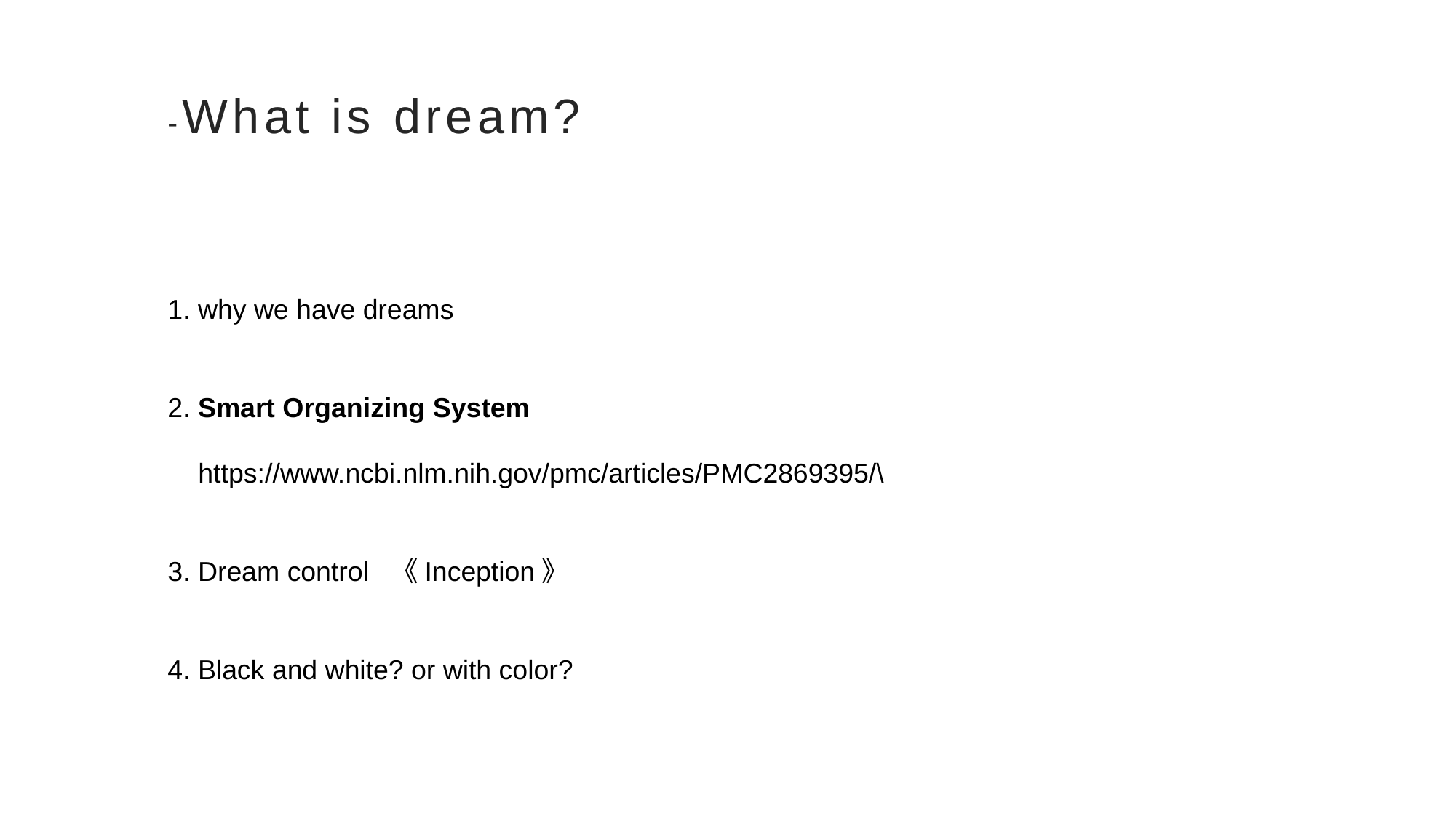

# -What is dream?
1. why we have dreams

2. Smart Organizing System

    https://www.ncbi.nlm.nih.gov/pmc/articles/PMC2869395/\

3. Dream control  《Inception》

4. Black and white? or with color?